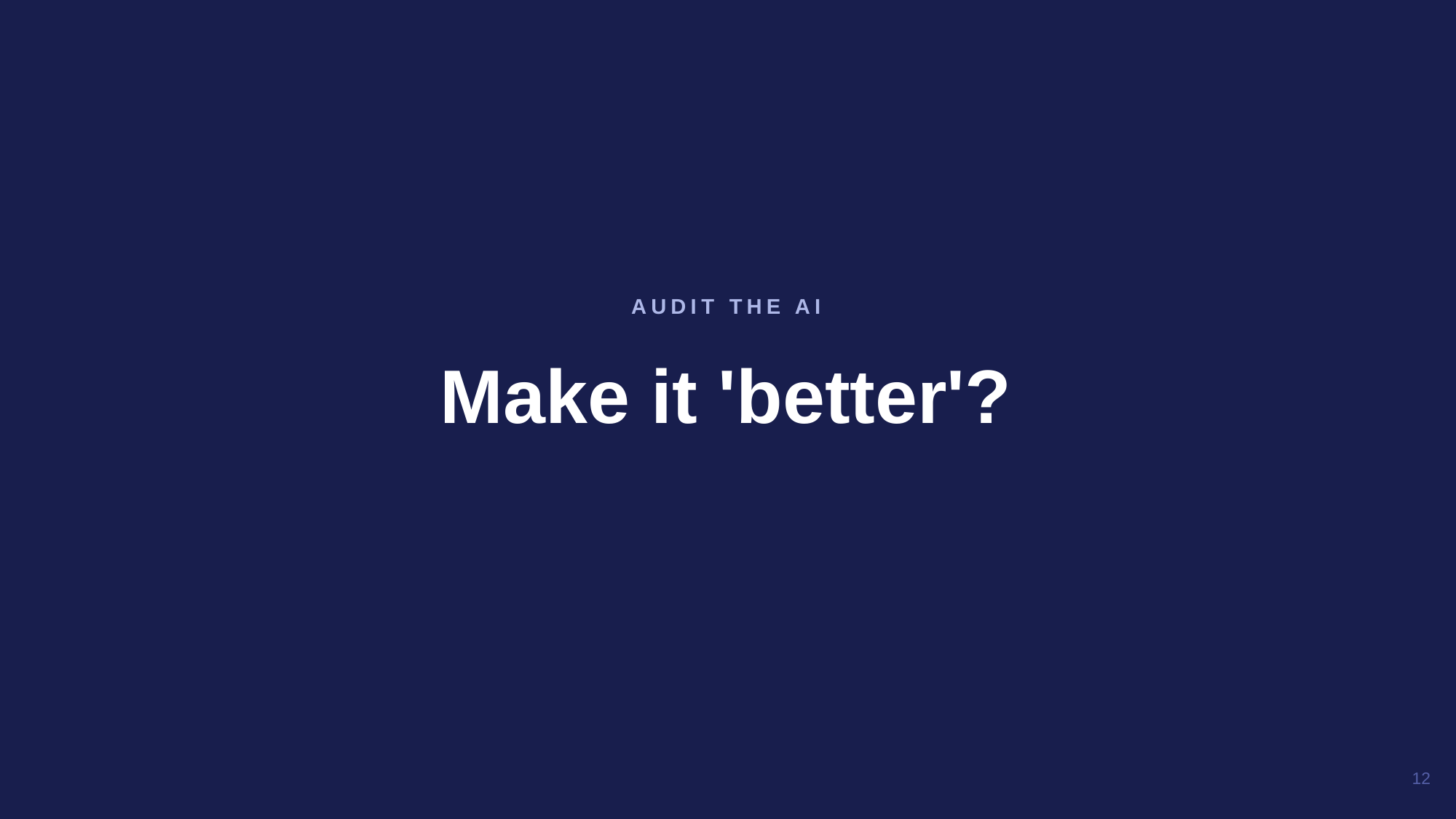

Make it 'better'?
AUDIT THE AI
12